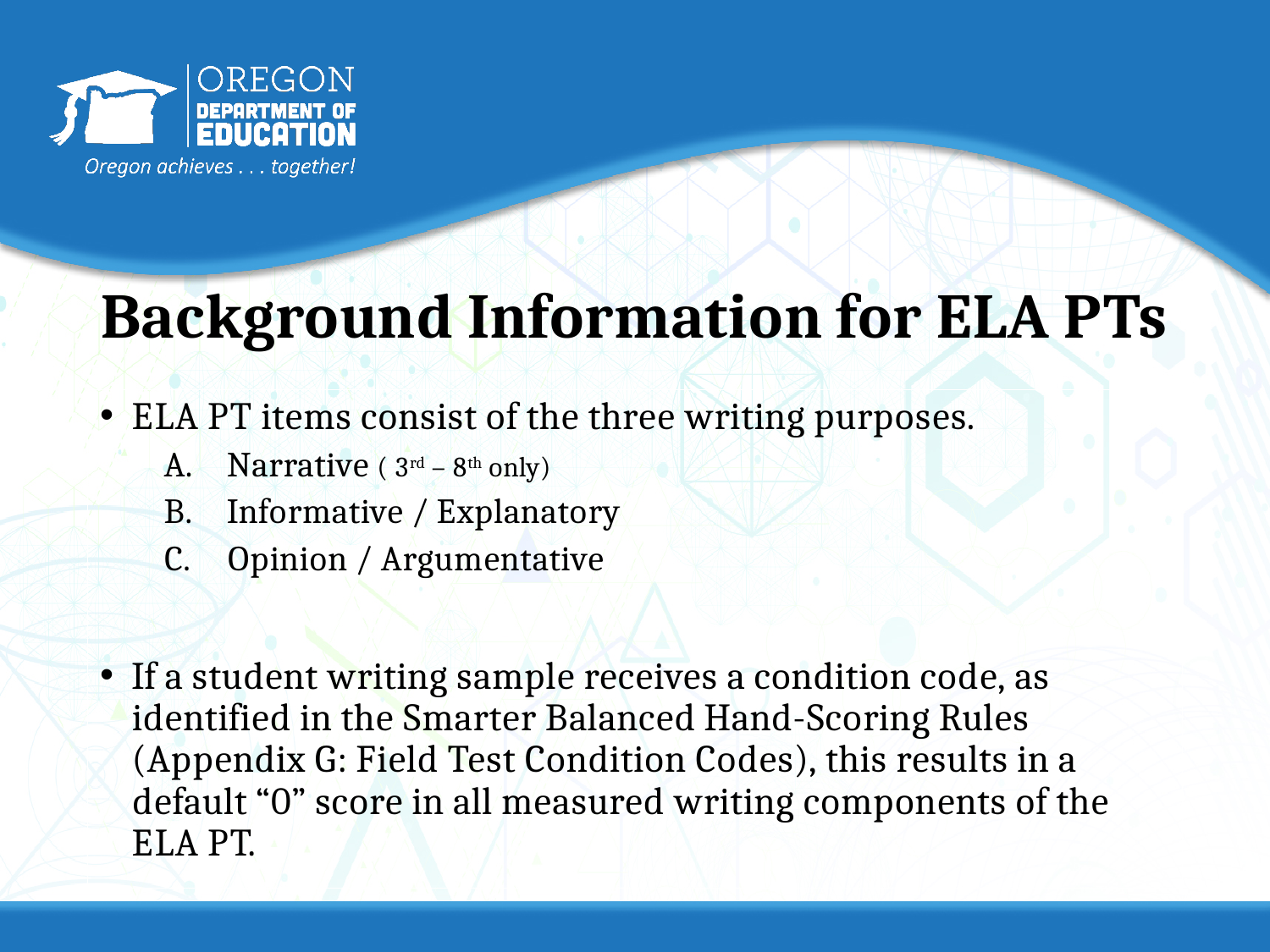

# Background Information for ELA PTs
ELA PT items consist of the three writing purposes.
Narrative ( 3rd – 8th only)
Informative / Explanatory
Opinion / Argumentative

If a student writing sample receives a condition code, as identified in the Smarter Balanced Hand-Scoring Rules (Appendix G: Field Test Condition Codes), this results in a default “0” score in all measured writing components of the ELA PT.